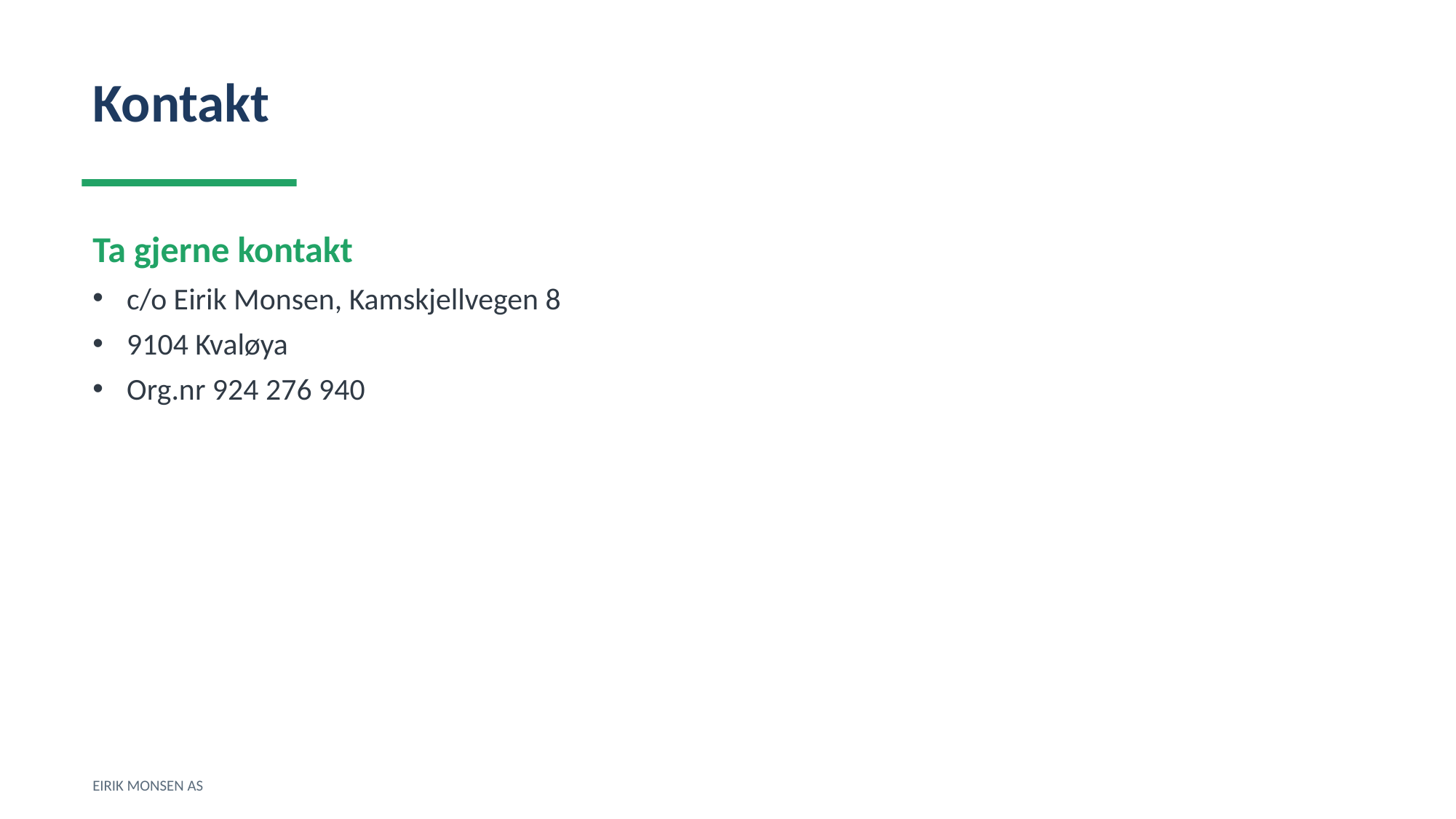

Kontakt

Ta gjerne kontakt
c/o Eirik Monsen, Kamskjellvegen 8
9104 Kvaløya
Org.nr 924 276 940
EIRIK MONSEN AS